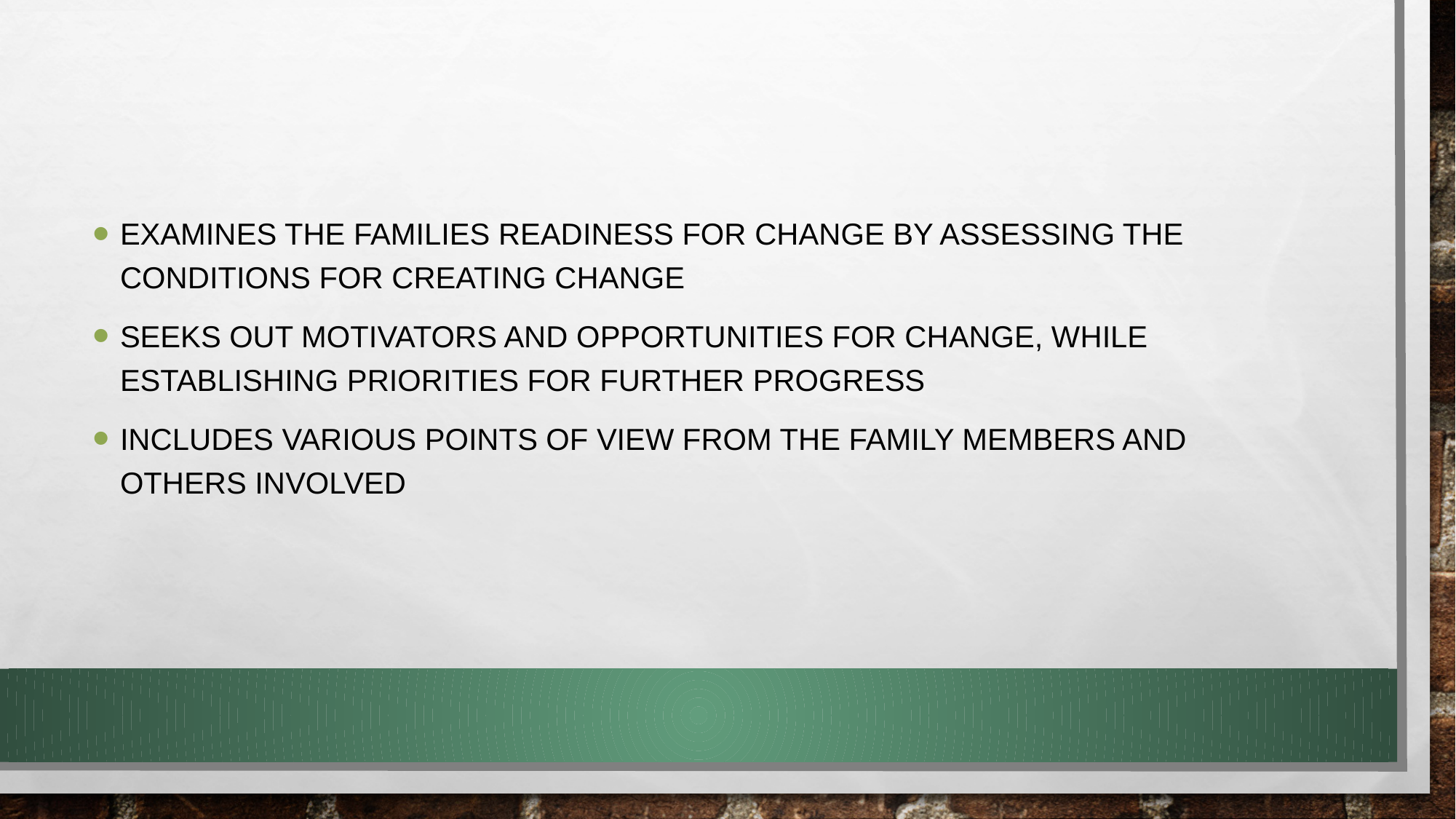

Examines the families readiness for change by assessing the conditions for creating change
Seeks out motivators and opportunities for change, while establishing priorities for further progress
Includes various points of view from the family members and others involved